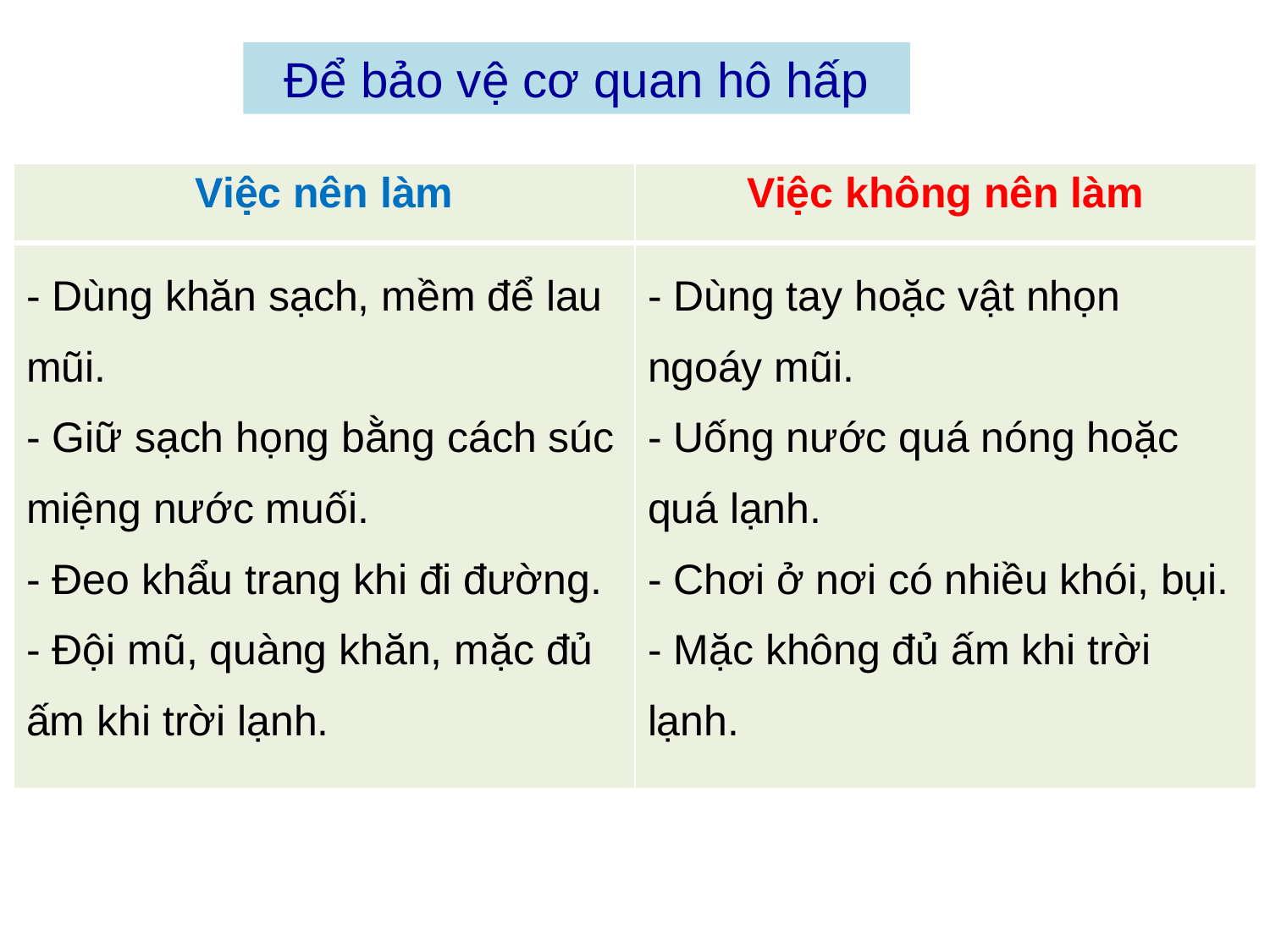

Để bảo vệ cơ quan hô hấp
| Việc nên làm | Việc không nên làm |
| --- | --- |
| - Dùng khăn sạch, mềm để lau mũi. - Giữ sạch họng bằng cách súc miệng nước muối. - Đeo khẩu trang khi đi đường. - Đội mũ, quàng khăn, mặc đủ ấm khi trời lạnh. | - Dùng tay hoặc vật nhọn ngoáy mũi. - Uống nước quá nóng hoặc quá lạnh. - Chơi ở nơi có nhiều khói, bụi. - Mặc không đủ ấm khi trời lạnh. |